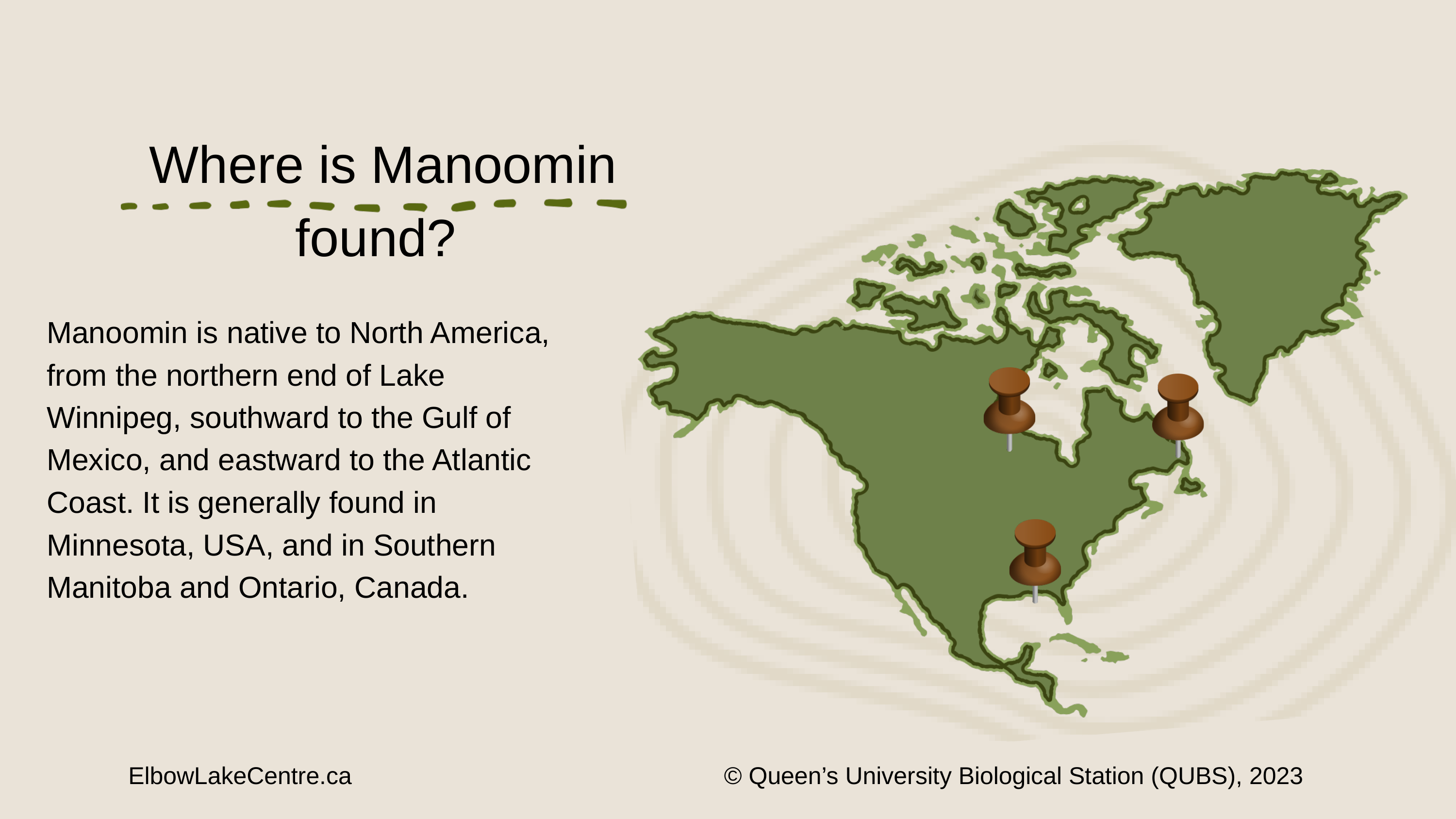

Where is Manoomin found?

Manoomin is native to North America, from the northern end of Lake Winnipeg, southward to the Gulf of Mexico, and eastward to the Atlantic Coast. It is generally found in Minnesota, USA, and in Southern Manitoba and Ontario, Canada.

ElbowLakeCentre.ca                                                       © Queen’s University Biological Station (QUBS), 2023